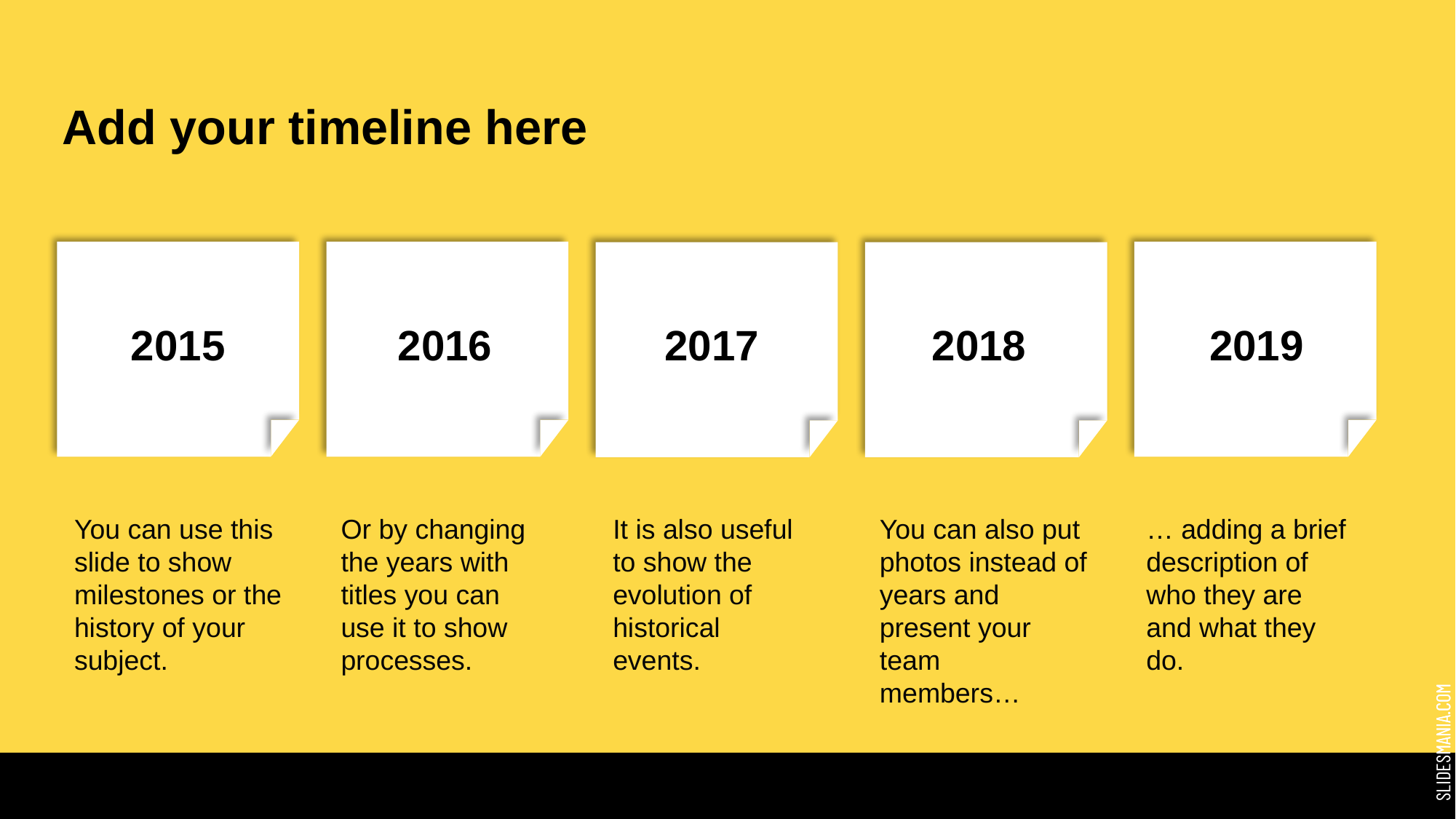

Add your timeline here
2015
2016
2017
2018
2019
You can use this slide to show milestones or the history of your subject.
Or by changing the years with titles you can use it to show processes.
It is also useful to show the evolution of historical events.
You can also put photos instead of years and present your team members…
… adding a brief description of who they are and what they do.